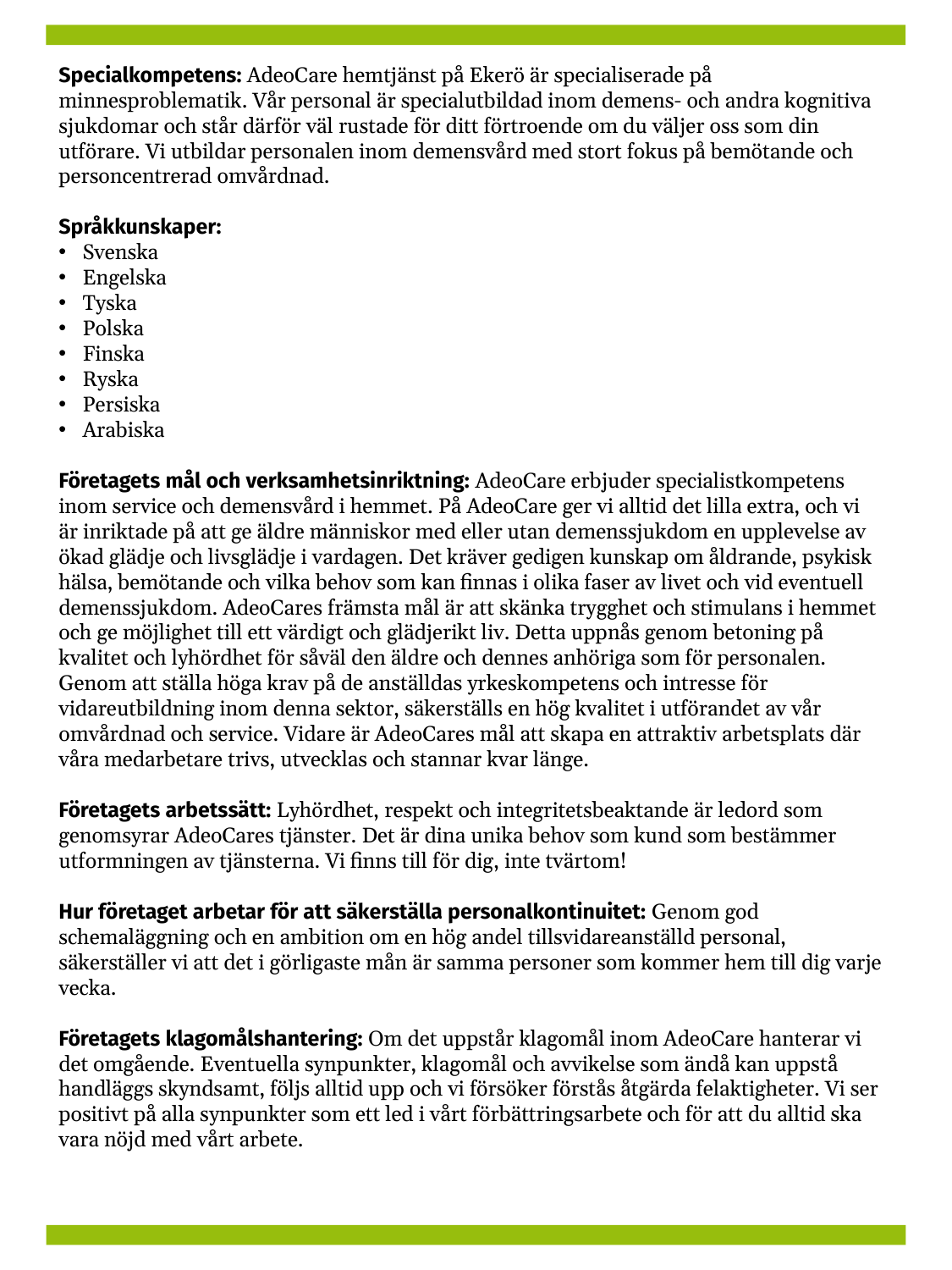

Specialkompetens: AdeoCare hemtjänst på Ekerö är specialiserade på minnesproblematik. Vår personal är specialutbildad inom demens- och andra kognitiva sjukdomar och står därför väl rustade för ditt förtroende om du väljer oss som din utförare. Vi utbildar personalen inom demensvård med stort fokus på bemötande och personcentrerad omvårdnad.

Språkkunskaper:
Svenska
Engelska
Tyska
Polska
Finska
Ryska
Persiska
Arabiska

Företagets mål och verksamhetsinriktning: AdeoCare erbjuder specialistkompetens inom service och demensvård i hemmet. På AdeoCare ger vi alltid det lilla extra, och vi är inriktade på att ge äldre människor med eller utan demenssjukdom en upplevelse av ökad glädje och livsglädje i vardagen. Det kräver gedigen kunskap om åldrande, psykisk hälsa, bemötande och vilka behov som kan finnas i olika faser av livet och vid eventuell demenssjukdom. AdeoCares främsta mål är att skänka trygghet och stimulans i hemmet och ge möjlighet till ett värdigt och glädjerikt liv. Detta uppnås genom betoning på kvalitet och lyhördhet för såväl den äldre och dennes anhöriga som för personalen. Genom att ställa höga krav på de anställdas yrkeskompetens och intresse för vidareutbildning inom denna sektor, säkerställs en hög kvalitet i utförandet av vår omvårdnad och service. Vidare är AdeoCares mål att skapa en attraktiv arbetsplats där våra medarbetare trivs, utvecklas och stannar kvar länge.
Företagets arbetssätt: Lyhördhet, respekt och integritetsbeaktande är ledord som genomsyrar AdeoCares tjänster. Det är dina unika behov som kund som bestämmer utformningen av tjänsterna. Vi finns till för dig, inte tvärtom!

Hur företaget arbetar för att säkerställa personalkontinuitet: Genom god schemaläggning och en ambition om en hög andel tillsvidareanställd personal, säkerställer vi att det i görligaste mån är samma personer som kommer hem till dig varje vecka.

Företagets klagomålshantering: Om det uppstår klagomål inom AdeoCare hanterar vi det omgående. Eventuella synpunkter, klagomål och avvikelse som ändå kan uppstå handläggs skyndsamt, följs alltid upp och vi försöker förstås åtgärda felaktigheter. Vi ser positivt på alla synpunkter som ett led i vårt förbättringsarbete och för att du alltid ska vara nöjd med vårt arbete.